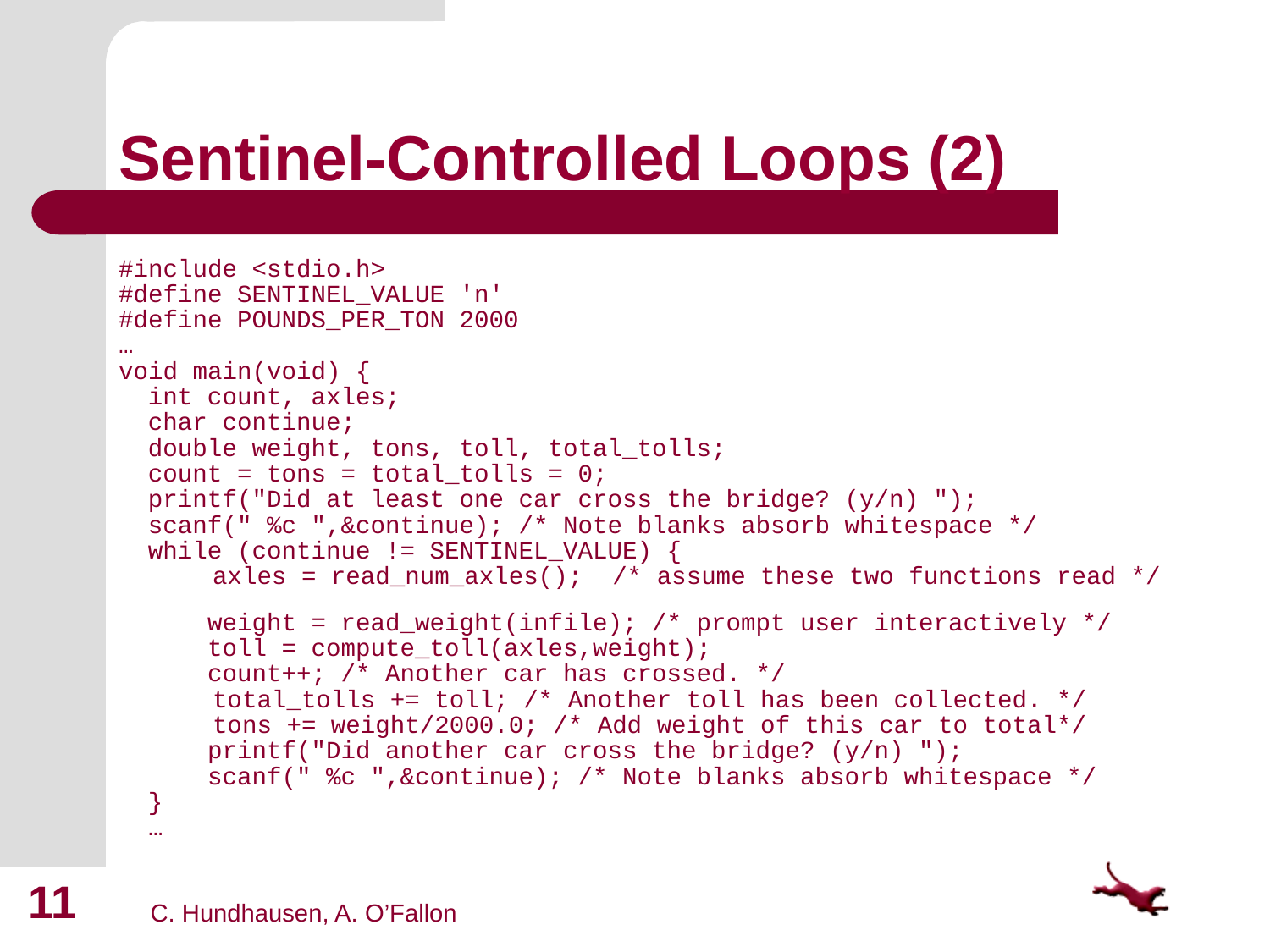

# Sentinel-Controlled Loops (2)
#include <stdio.h>
#define SENTINEL_VALUE 'n'
#define POUNDS_PER_TON 2000
…
void main(void) {
  int count, axles;
  char continue;
  double weight, tons, toll, total_tolls;
  count = tons = total_tolls = 0;
  printf("Did at least one car cross the bridge? (y/n) ");
  scanf(" %c ",&continue); /* Note blanks absorb whitespace */
  while (continue != SENTINEL_VALUE) {
  	  axles = read_num_axles();  /* assume these two functions read */
      weight = read_weight(infile); /* prompt user interactively */
      toll = compute_toll(axles,weight);
      count++; /* Another car has crossed. */
	  total_tolls += toll; /* Another toll has been collected. */
	  tons += weight/2000.0; /* Add weight of this car to total*/
      printf("Did another car cross the bridge? (y/n) ");
      scanf(" %c ",&continue); /* Note blanks absorb whitespace */
  }
  …
11
C. Hundhausen, A. O’Fallon